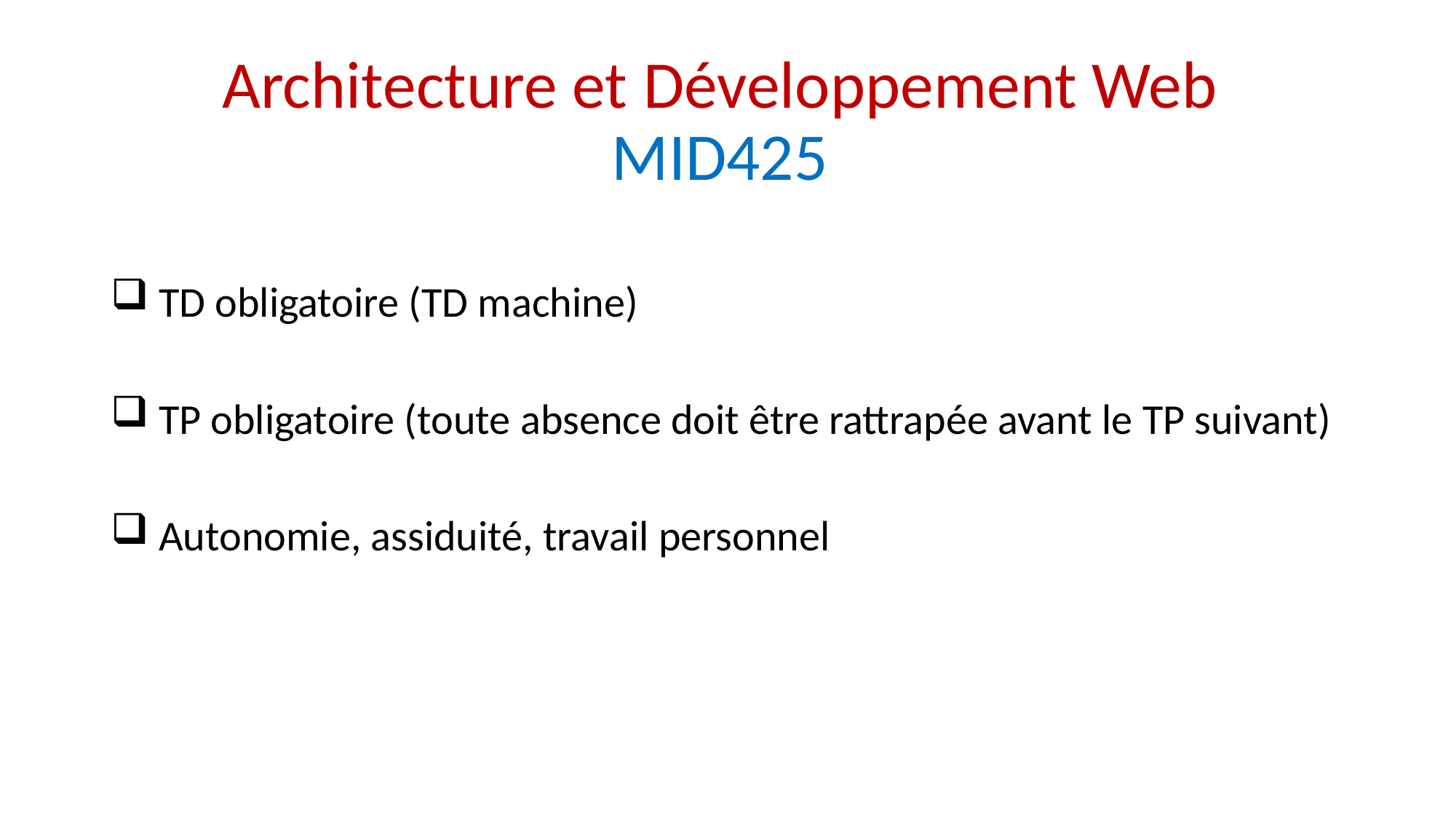

# Architecture et Développement Web MID425
 TD obligatoire (TD machine)
 TP obligatoire (toute absence doit être rattrapée avant le TP suivant)
 Autonomie, assiduité, travail personnel